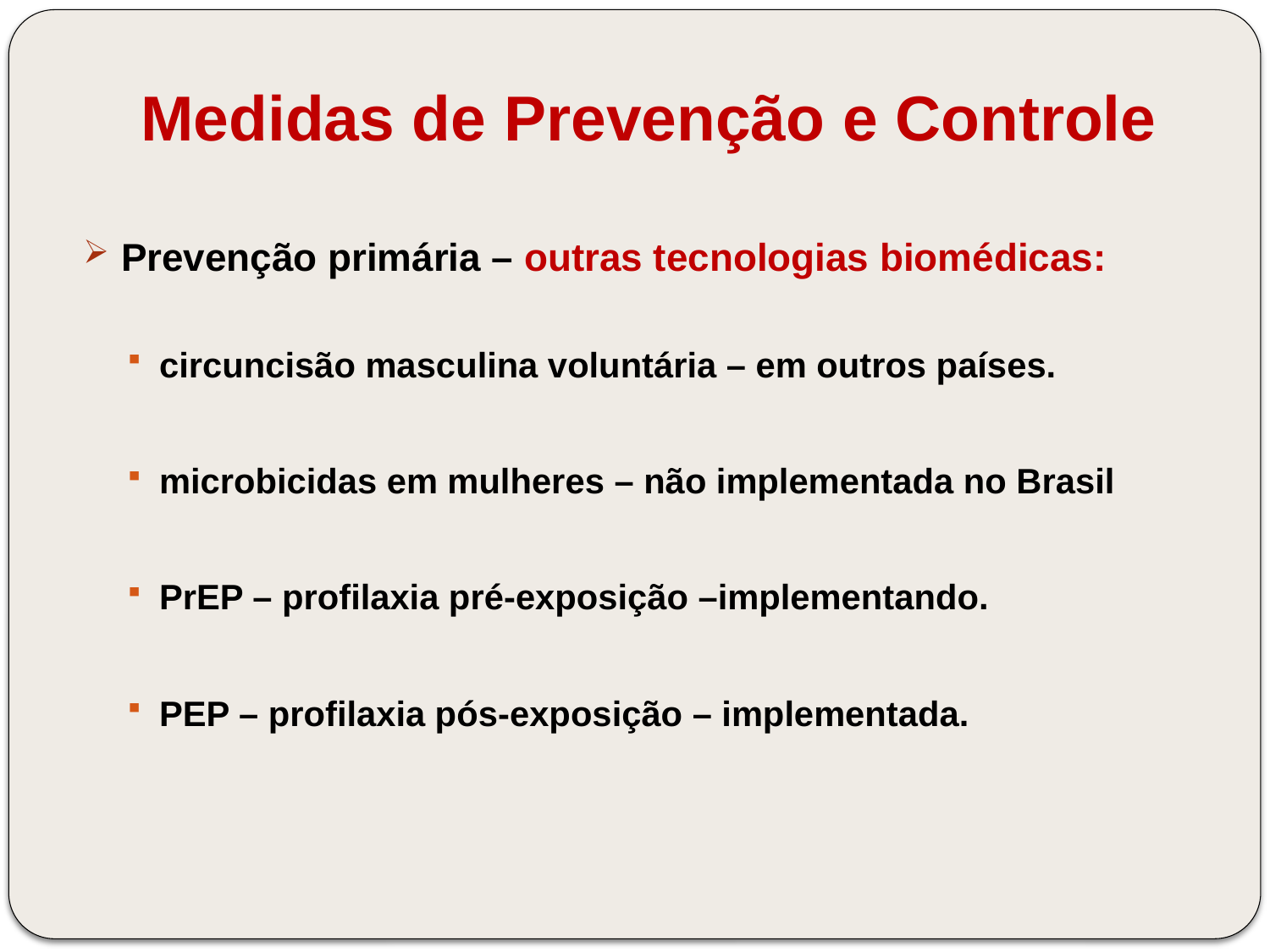

Medidas de Prevenção e Controle
Prevenção primária – outras tecnologias biomédicas:

circuncisão masculina voluntária – em outros países.

microbicidas em mulheres – não implementada no Brasil

PrEP – profilaxia pré-exposição –implementando.

PEP – profilaxia pós-exposição – implementada.